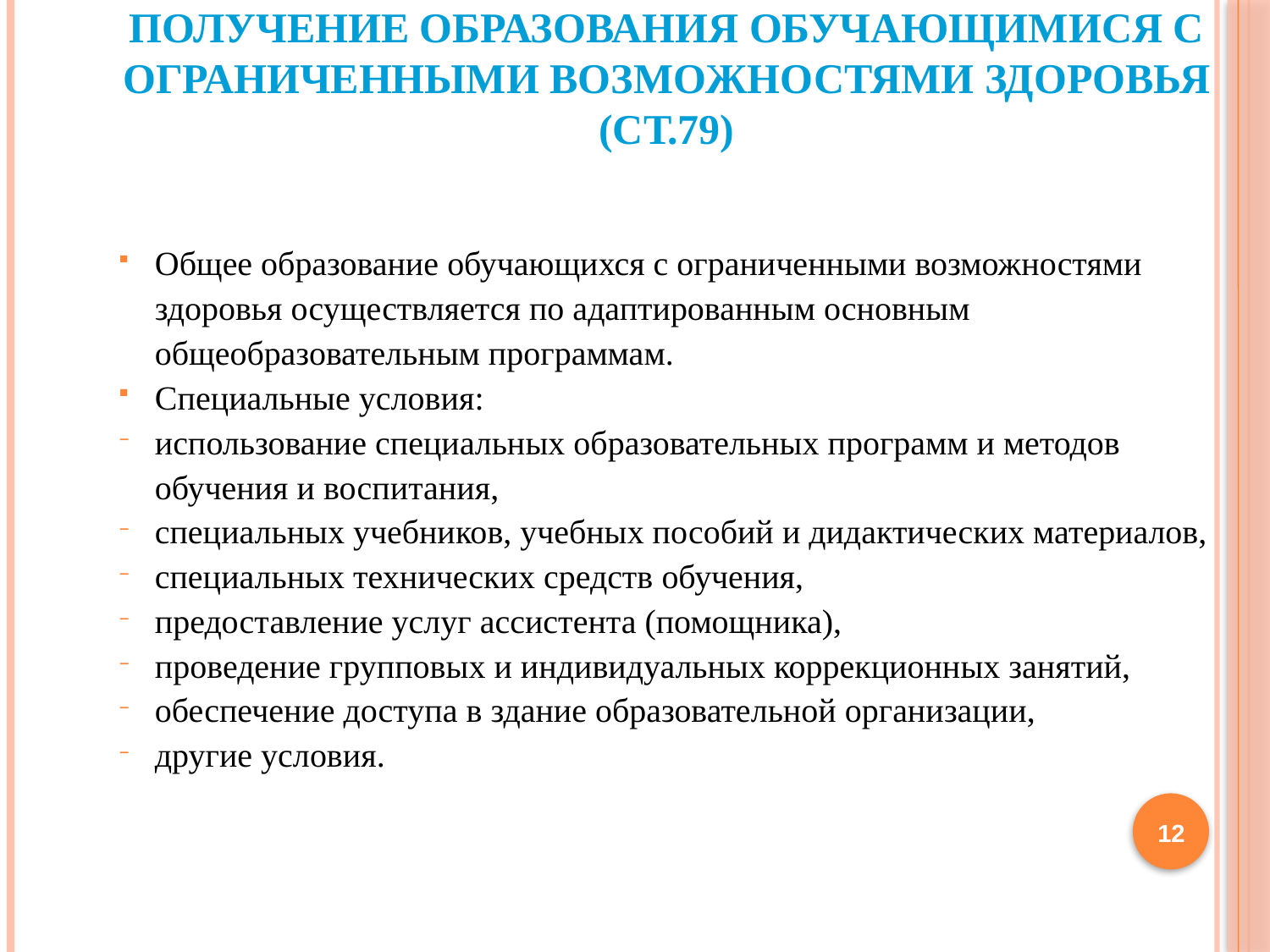

# Получение образования обучающимися с ограниченными возможностями здоровья (ст.79)
Общее образование обучающихся с ограниченными возможностями здоровья осуществляется по адаптированным основным общеобразовательным программам.
Специальные условия:
использование специальных образовательных программ и методов обучения и воспитания,
специальных учебников, учебных пособий и дидактических материалов,
специальных технических средств обучения,
предоставление услуг ассистента (помощника),
проведение групповых и индивидуальных коррекционных занятий,
обеспечение доступа в здание образовательной организации,
другие условия.
12